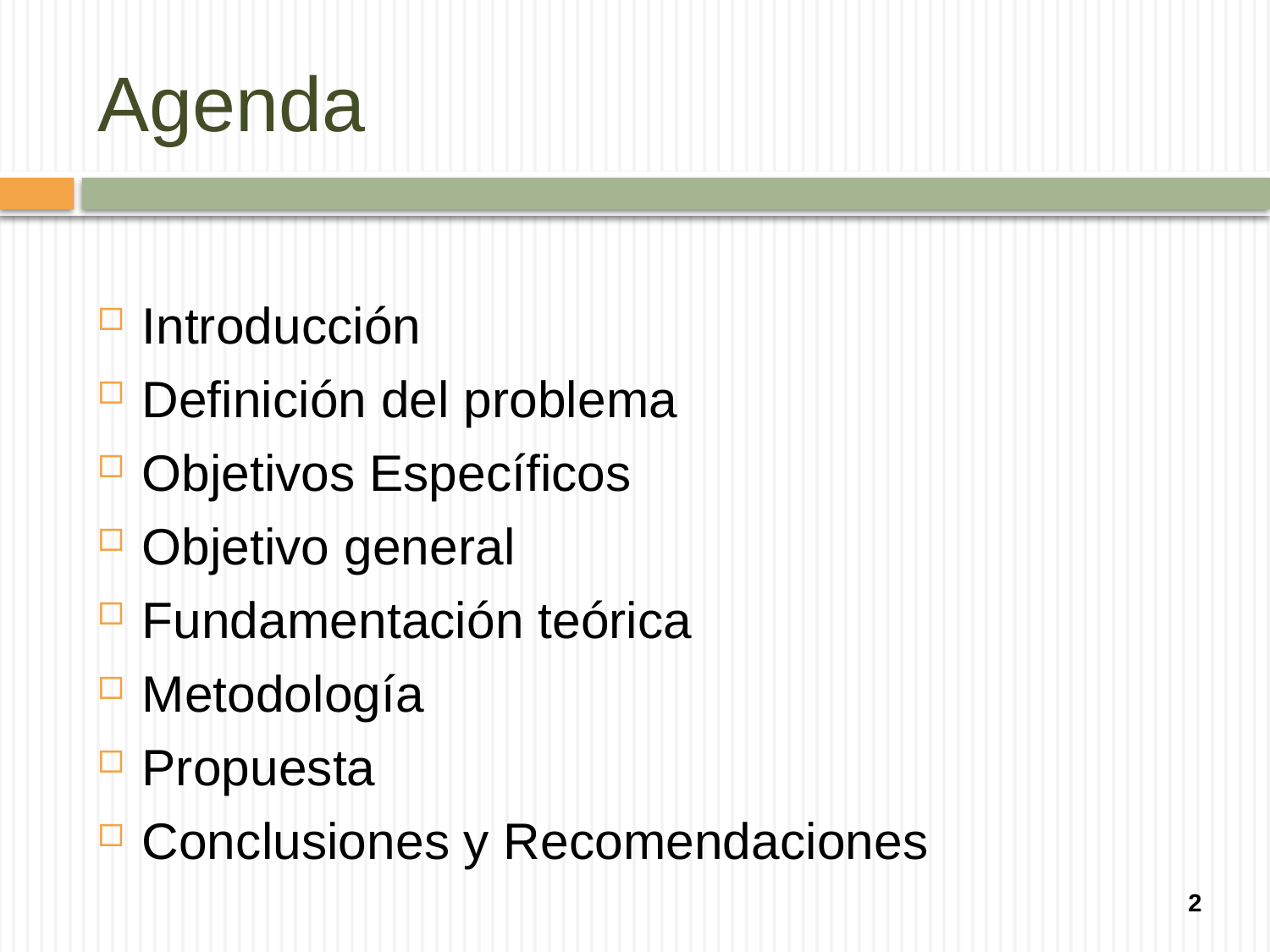

# Agenda
Introducción
Definición del problema
Objetivos Específicos
Objetivo general
Fundamentación teórica
Metodología
Propuesta
Conclusiones y Recomendaciones
2